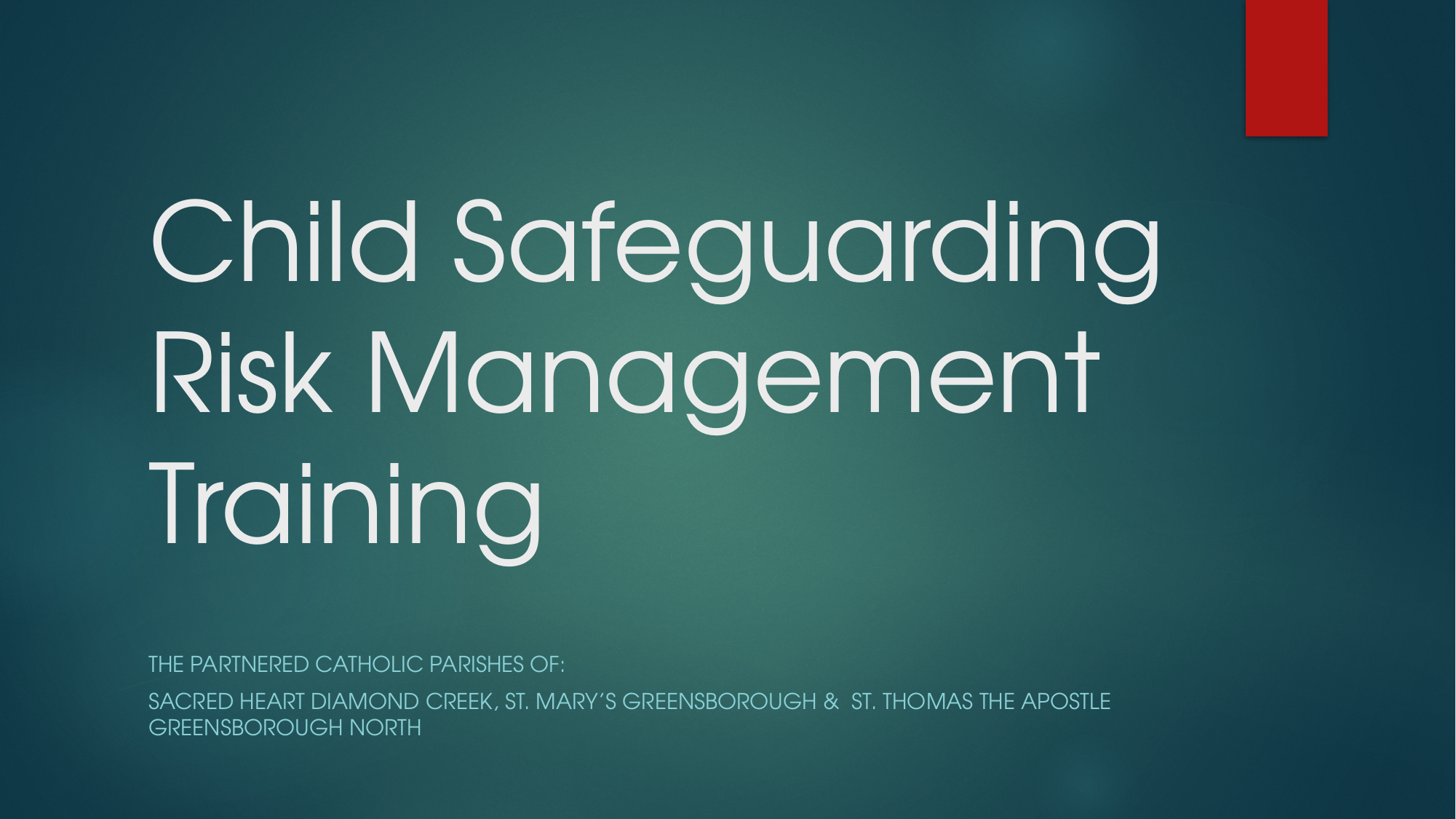

# Child Safeguarding Risk Management Training

The Partnered Catholic Parishes of:
Sacred Heart Diamond Creek, St. Mary’s Greensborough &  St. Thomas the Apostle Greensborough North